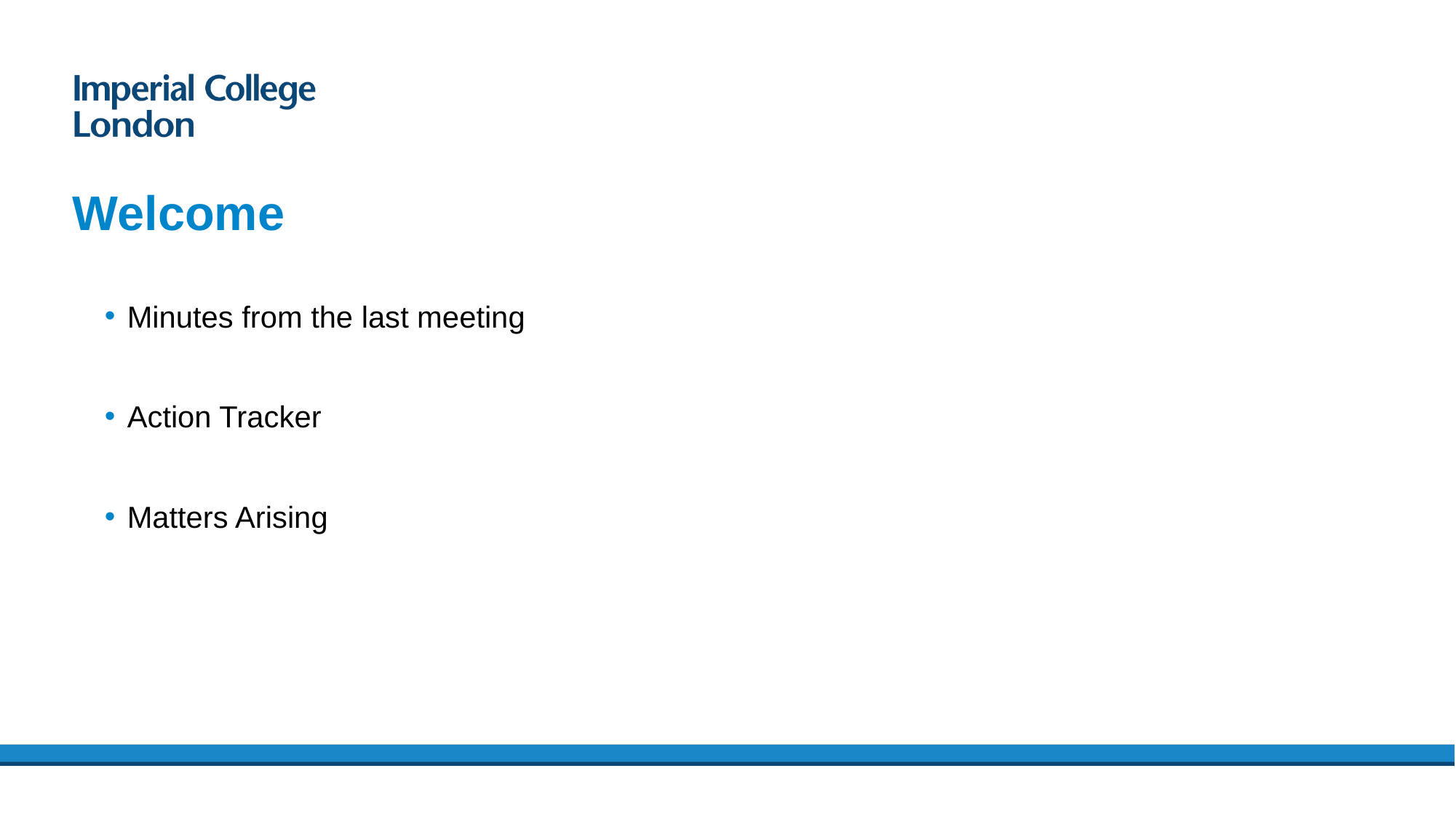

# Welcome

Minutes from the last meeting

Action Tracker

Matters Arising